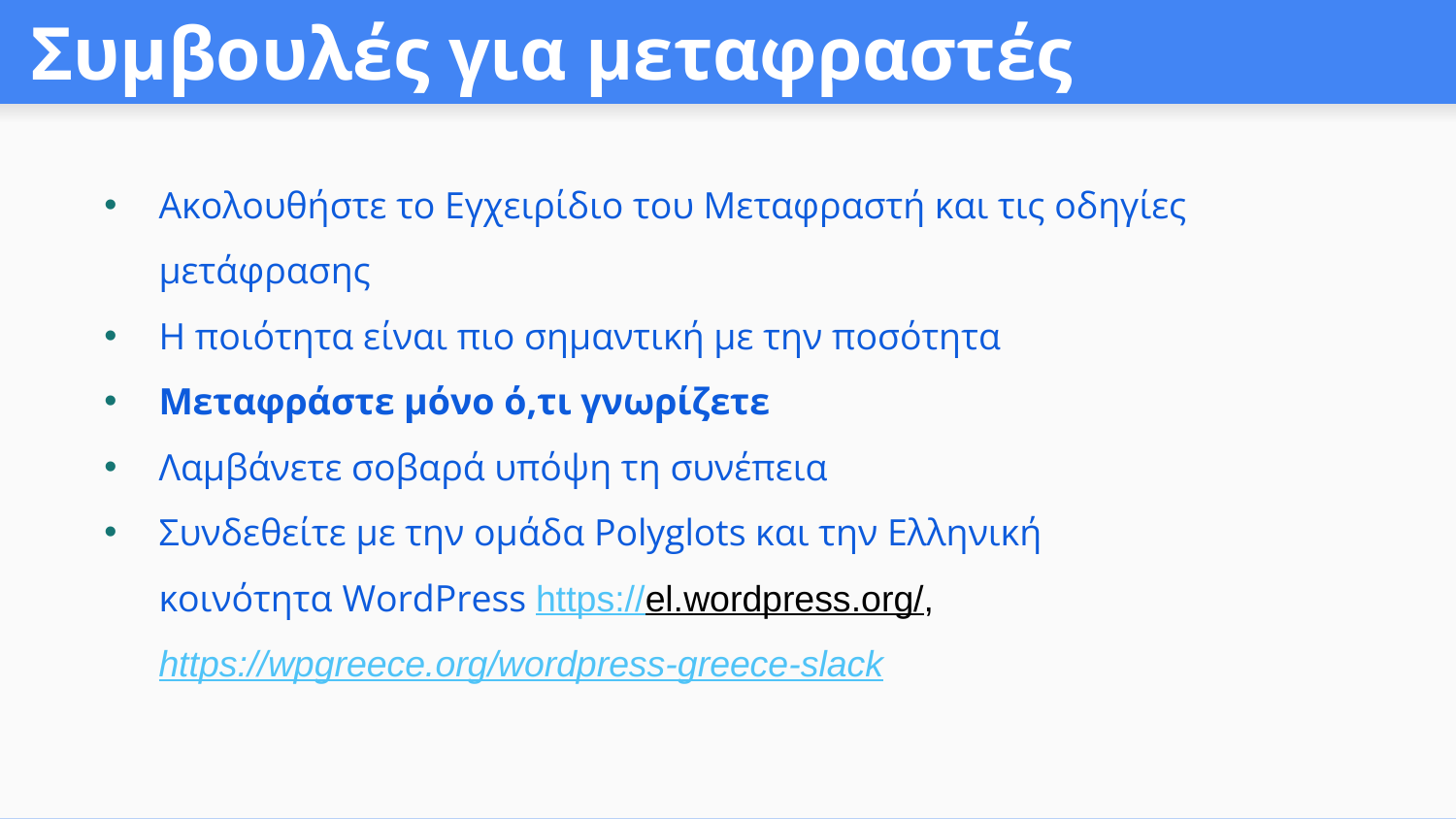

# Συμβουλές για μεταφραστές
Ακολουθήστε το Εγχειρίδιο του Μεταφραστή και τις οδηγίες μετάφρασης
Η ποιότητα είναι πιο σημαντική με την ποσότητα
Μεταφράστε μόνο ό,τι γνωρίζετε
Λαμβάνετε σοβαρά υπόψη τη συνέπεια
Συνδεθείτε με την ομάδα Polyglots και την Ελληνική κοινότητα WordPress https://el.wordpress.org/,  https://wpgreece.org/wordpress-greece-slack